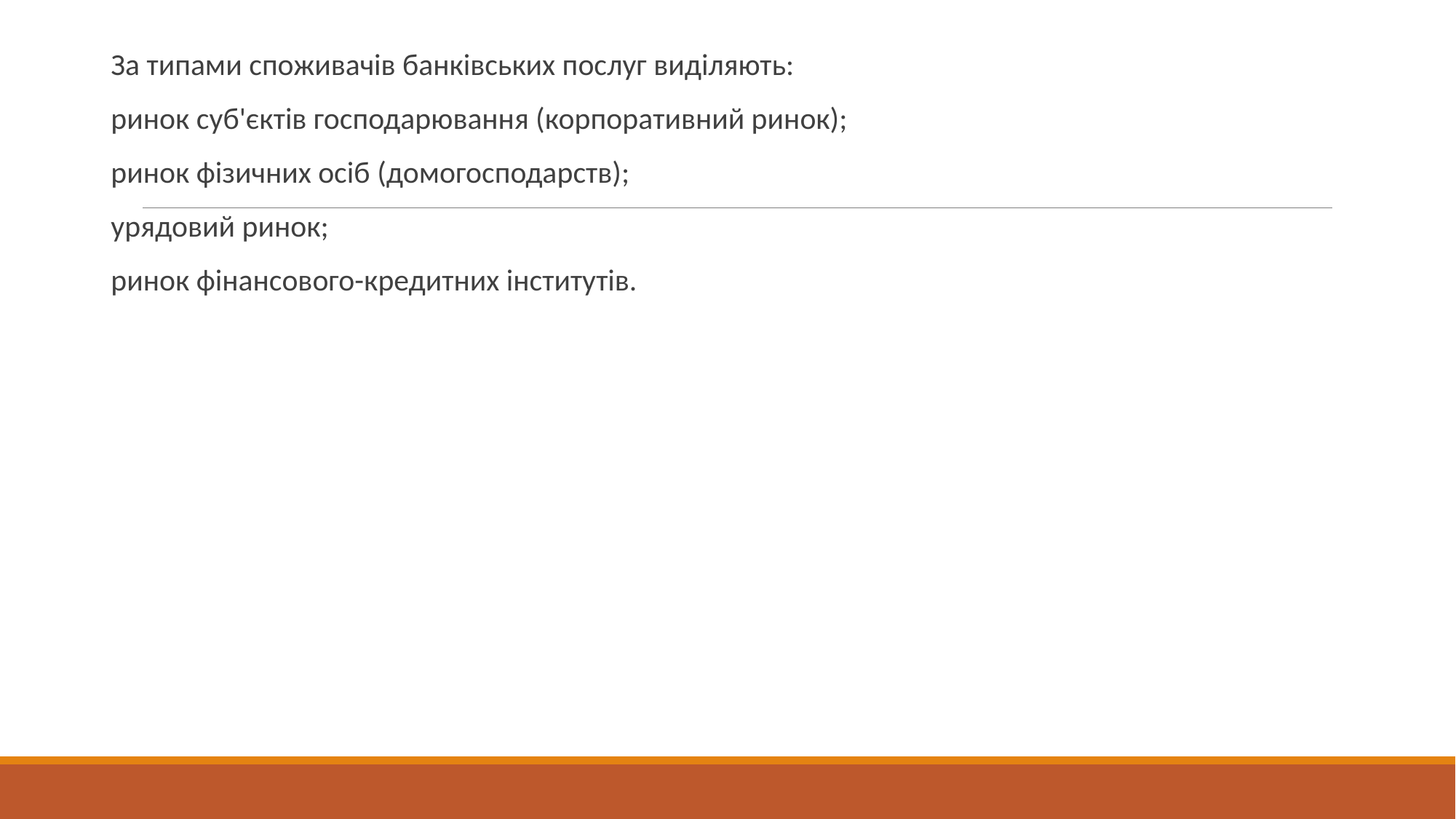

#
За типами споживачів банківських послуг виділяють:
ринок суб'єктів господарювання (корпоративний ринок);
ринок фізичних осіб (домогосподарств);
урядовий ринок;
ринок фінансового-кредитних інститутів.